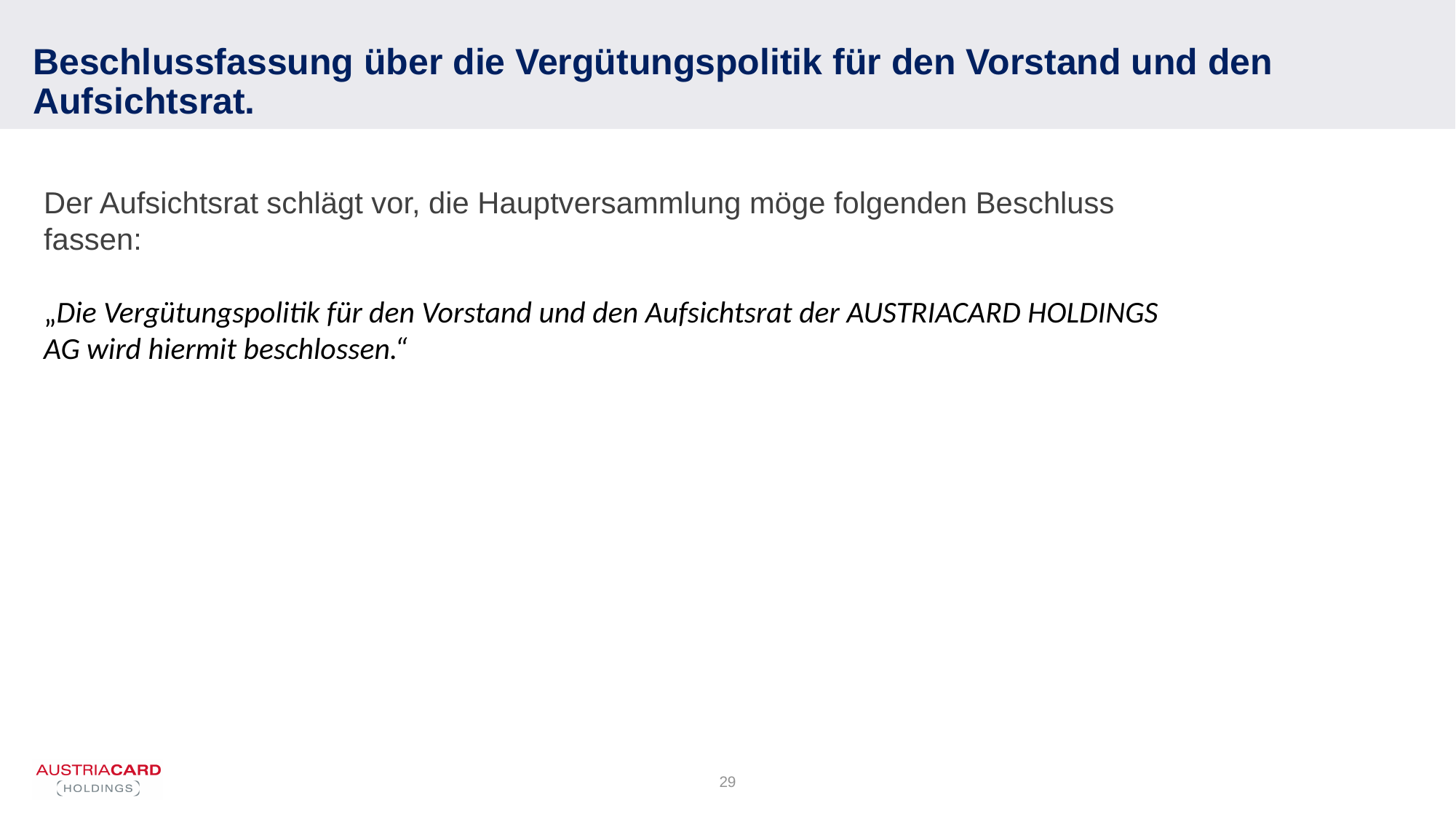

Beschlussfassung über die Vergütungspolitik für den Vorstand und den Aufsichtsrat.
Der Aufsichtsrat schlägt vor, die Hauptversammlung möge folgenden Beschluss fassen:

„Die Vergütungspolitik für den Vorstand und den Aufsichtsrat der AUSTRIACARD HOLDINGS AG wird hiermit beschlossen.“
29